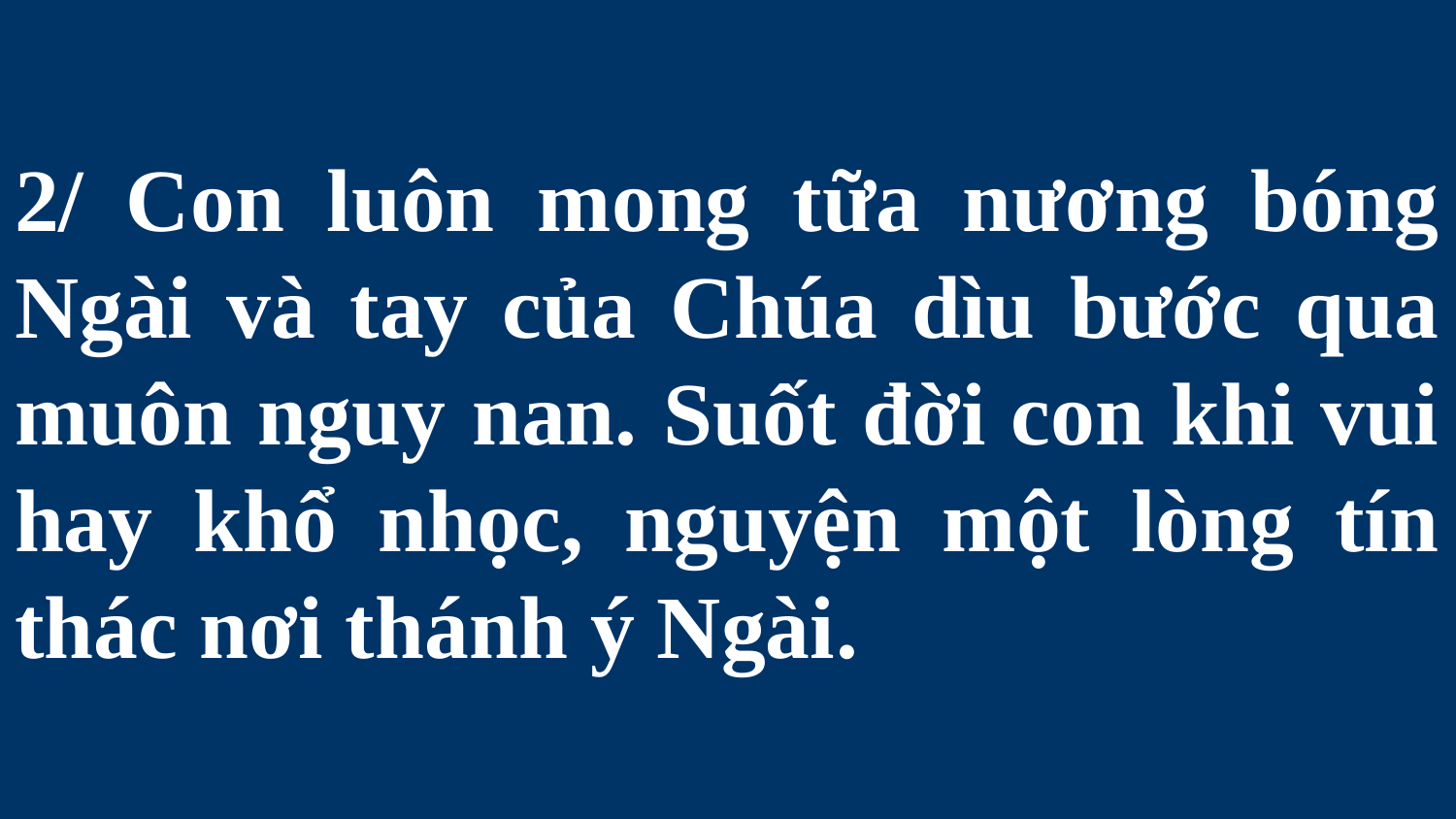

# 2/ Con luôn mong tữa nương bóng Ngài và tay của Chúa dìu bước qua muôn nguy nan. Suốt đời con khi vui hay khổ nhọc, nguyện một lòng tín thác nơi thánh ý Ngài.